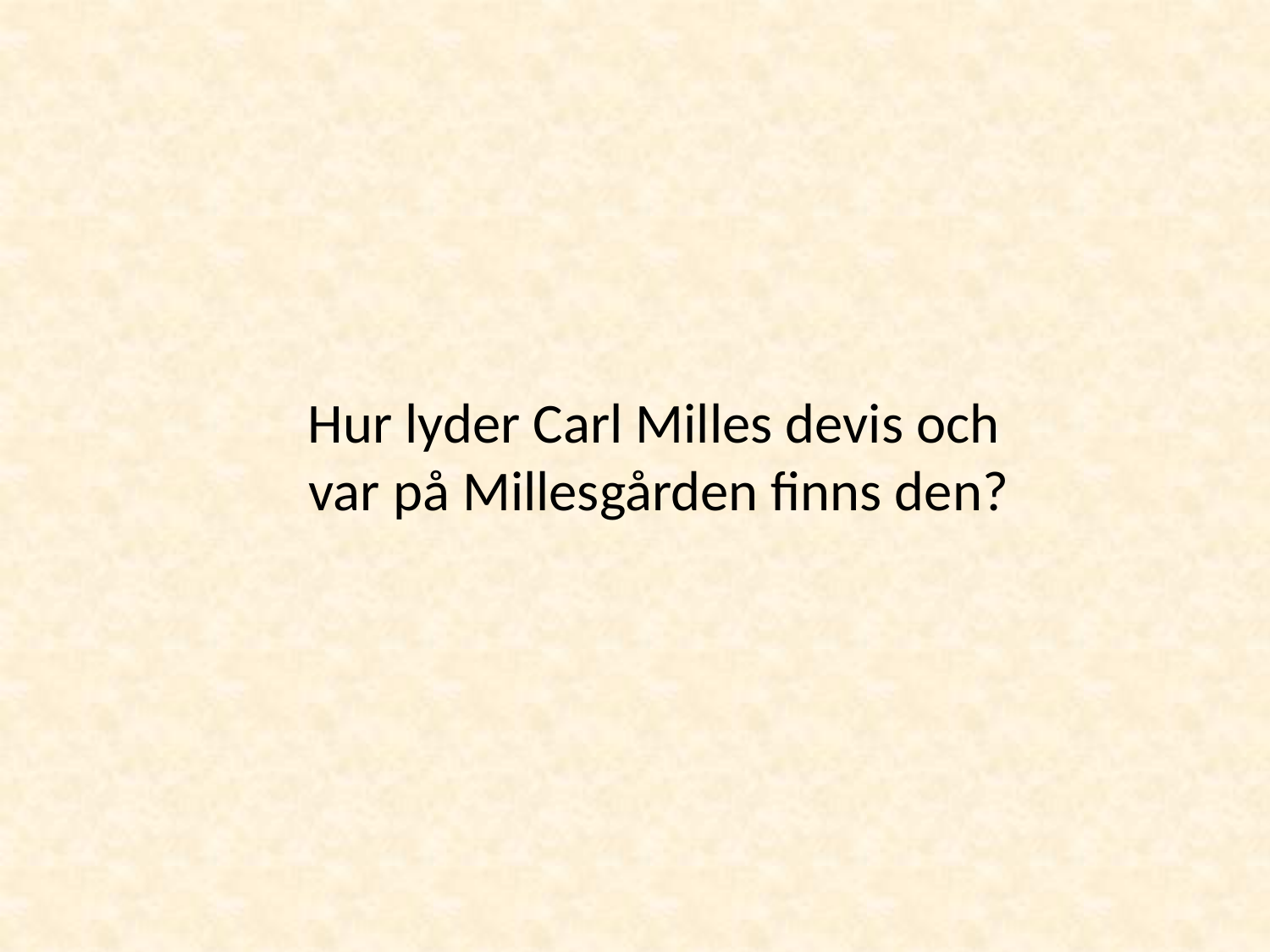

#

   Hur lyder Carl Milles devis och
var på Millesgården finns den?